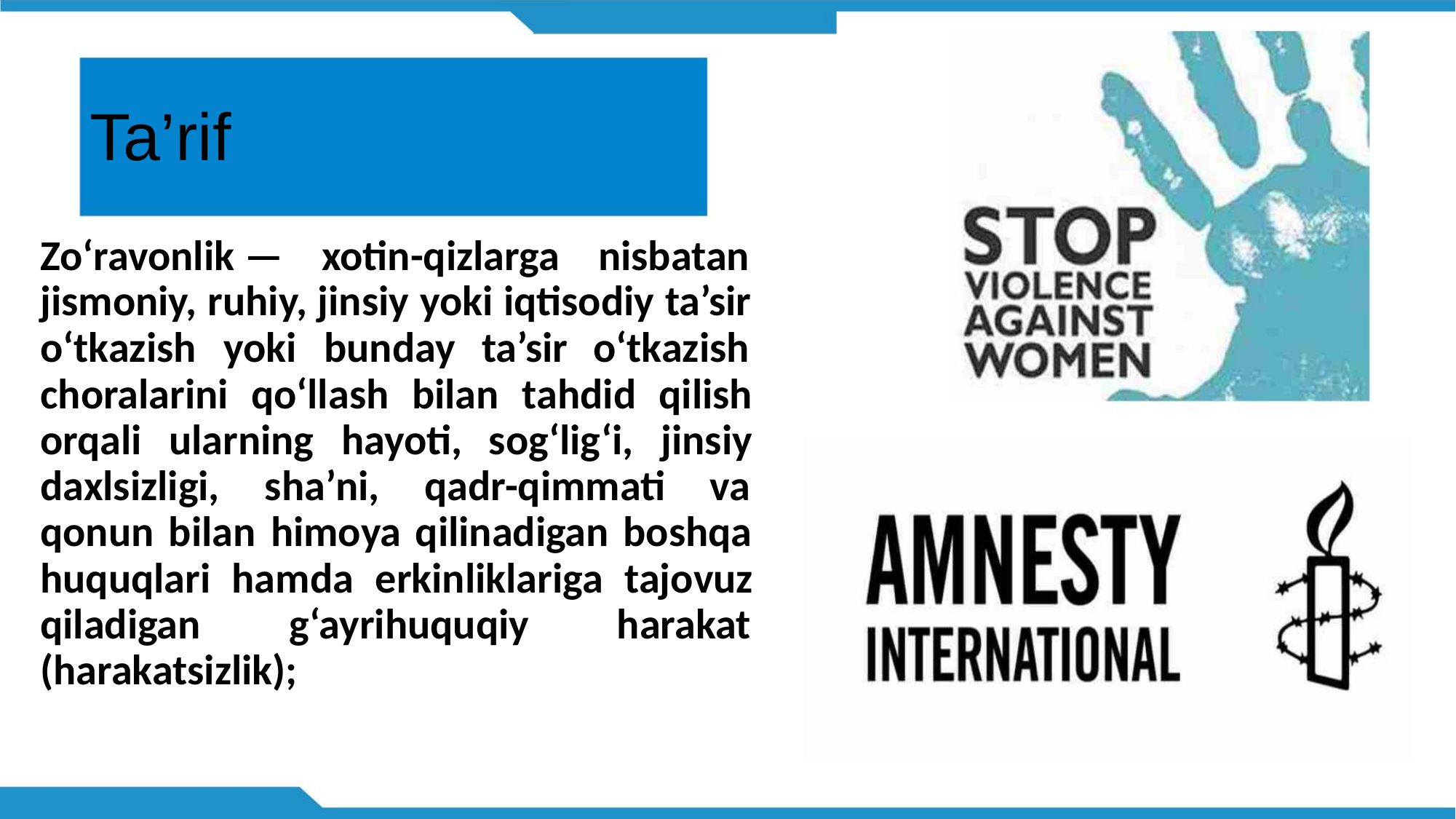

Ta’rif
Zo‘ravonlik — xotin-qizlarga nisbatan
jismoniy, ruhiy, jinsiy yoki iqtisodiy ta’sir
o‘tkazish yoki bunday ta’sir o‘tkazish
choralarini qo‘llash bilan tahdid qilish
orqali ularning hayoti, sog‘lig‘i, jinsiy
daxlsizligi, sha’ni, qadr-qimmati va
qonun bilan himoya qilinadigan boshqa
huquqlari hamda erkinliklariga tajovuz
qiladigan g‘ayrihuquqiy harakat
(harakatsizlik);